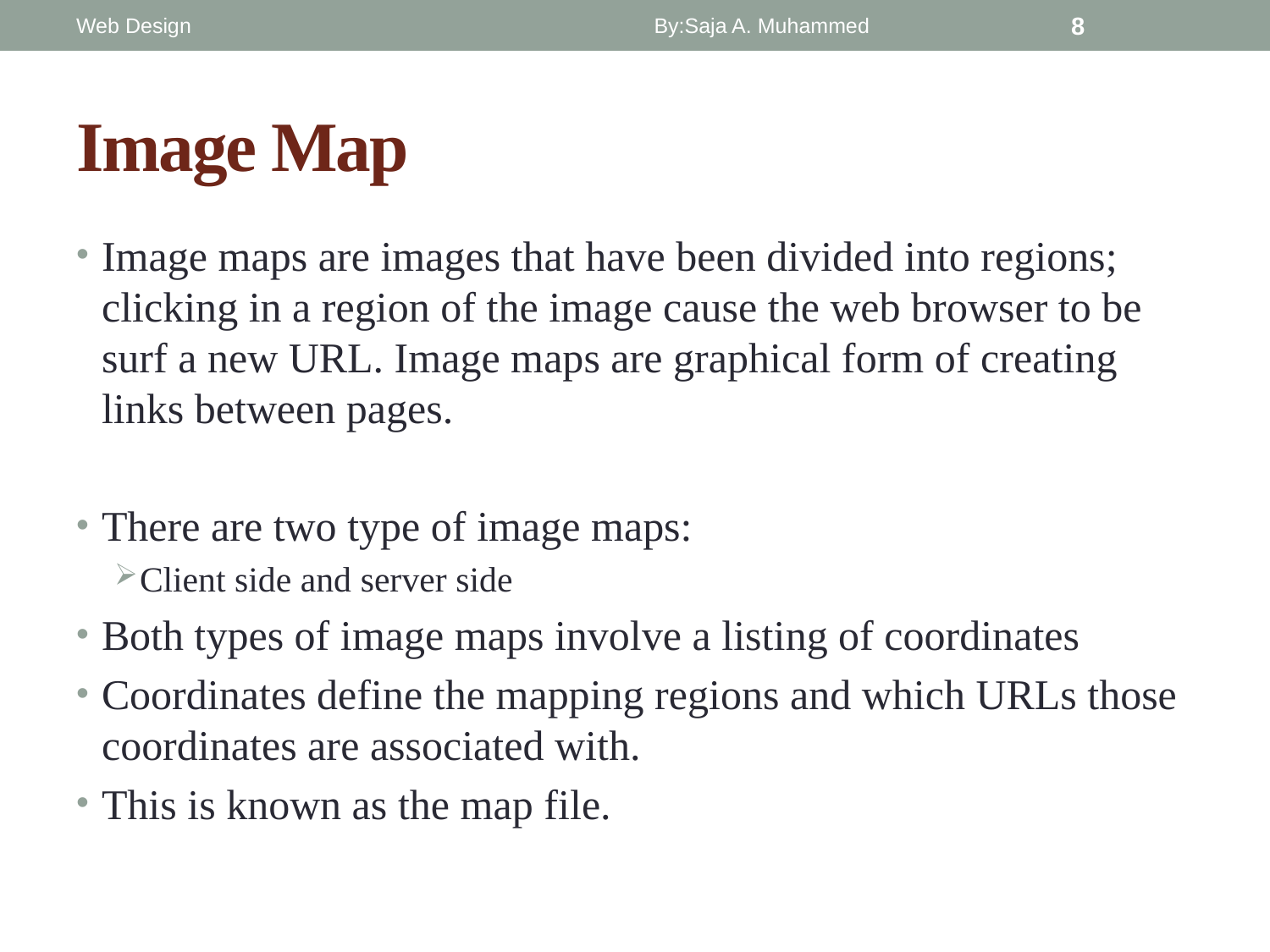

Web Design
By:Saja A. Muhammed
8
# Image Map
Image maps are images that have been divided into regions; clicking in a region of the image cause the web browser to be surf a new URL. Image maps are graphical form of creating links between pages.

There are two type of image maps:
Client side and server side
Both types of image maps involve a listing of coordinates
Coordinates define the mapping regions and which URLs those coordinates are associated with.
This is known as the map file.